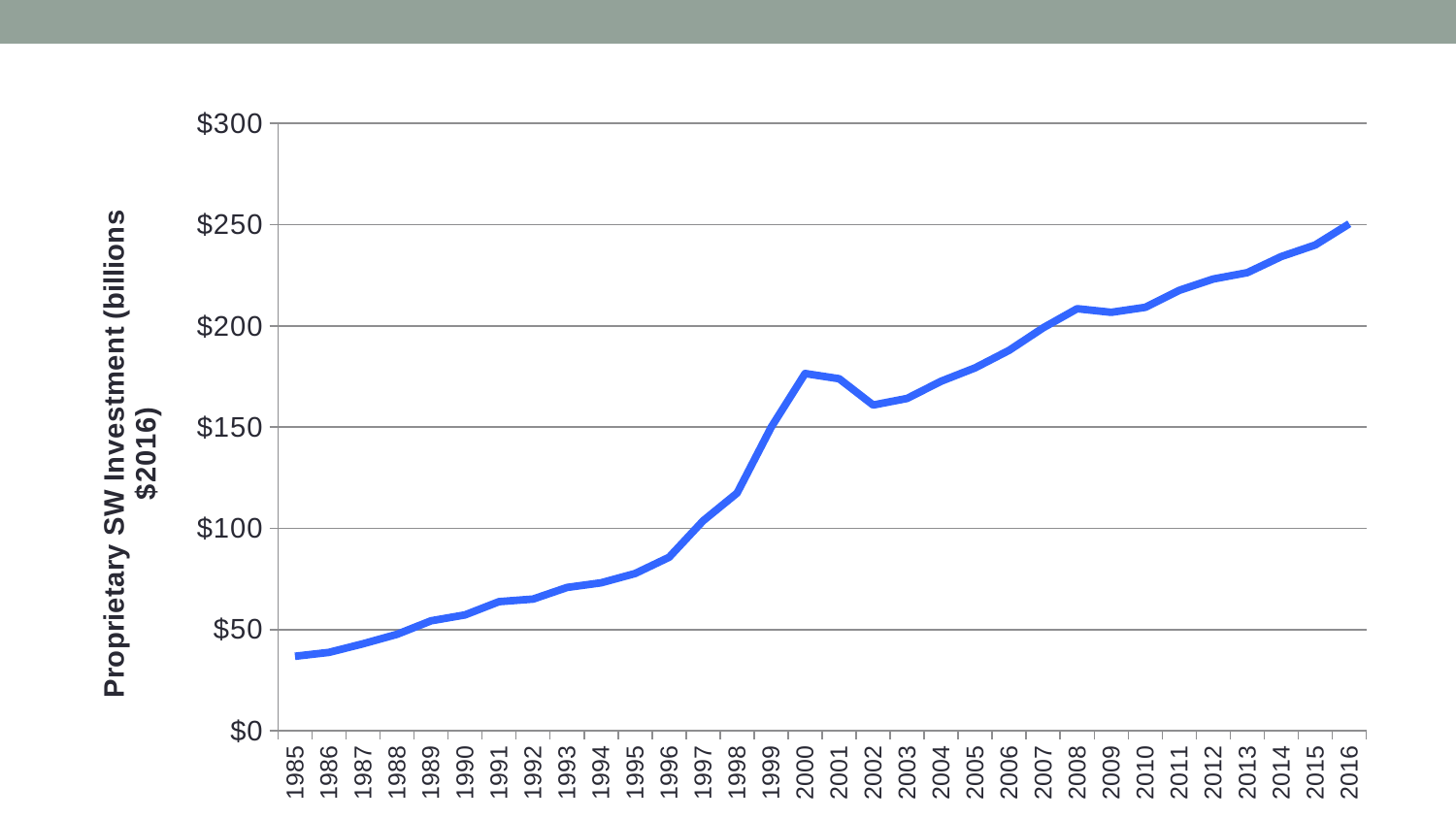

### Chart

| Category |  |
|---|---|
| 1985 | 36.78949516086843 |
| 1986 | 38.72967559923332 |
| 1987 | 42.97524000000001 |
| 1988 | 47.6380326601604 |
| 1989 | 54.33441537302465 |
| 1990 | 57.23691551481338 |
| 1991 | 63.78422011978127 |
| 1992 | 65.04895104895105 |
| 1993 | 70.7845520031168 |
| 1994 | 73.081804088987 |
| 1995 | 77.66274659478538 |
| 1996 | 85.70728050723052 |
| 1997 | 103.6927872250585 |
| 1998 | 117.4106049789632 |
| 1999 | 149.8672949624144 |
| 2000 | 176.4708446388216 |
| 2001 | 173.8815924026917 |
| 2002 | 160.893227130915 |
| 2003 | 164.1631418687988 |
| 2004 | 172.6551617542304 |
| 2005 | 179.2607928540271 |
| 2006 | 187.913256604298 |
| 2007 | 199.053448265254 |
| 2008 | 208.4698769007965 |
| 2009 | 206.6838751407421 |
| 2010 | 209.146258483276 |
| 2011 | 217.5345105450498 |
| 2012 | 223.114999316971 |
| 2013 | 226.2578230911434 |
| 2014 | 234.2237580613211 |
| 2015 | 239.9359559247847 |
| 2016 | 250.4 |